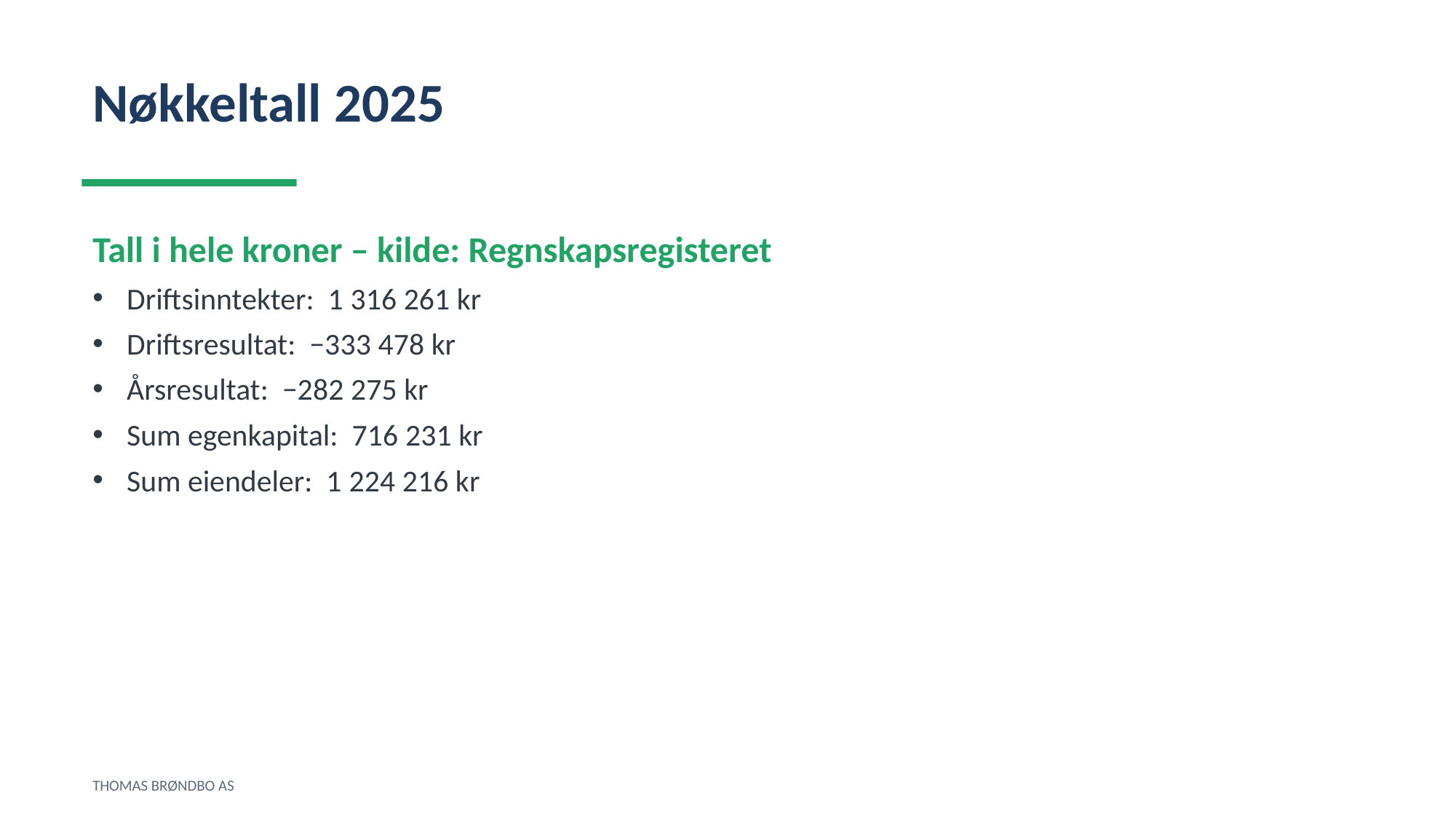

Nøkkeltall 2025

Tall i hele kroner – kilde: Regnskapsregisteret
Driftsinntekter:  1 316 261 kr
Driftsresultat:  −333 478 kr
Årsresultat:  −282 275 kr
Sum egenkapital:  716 231 kr
Sum eiendeler:  1 224 216 kr
THOMAS BRØNDBO AS